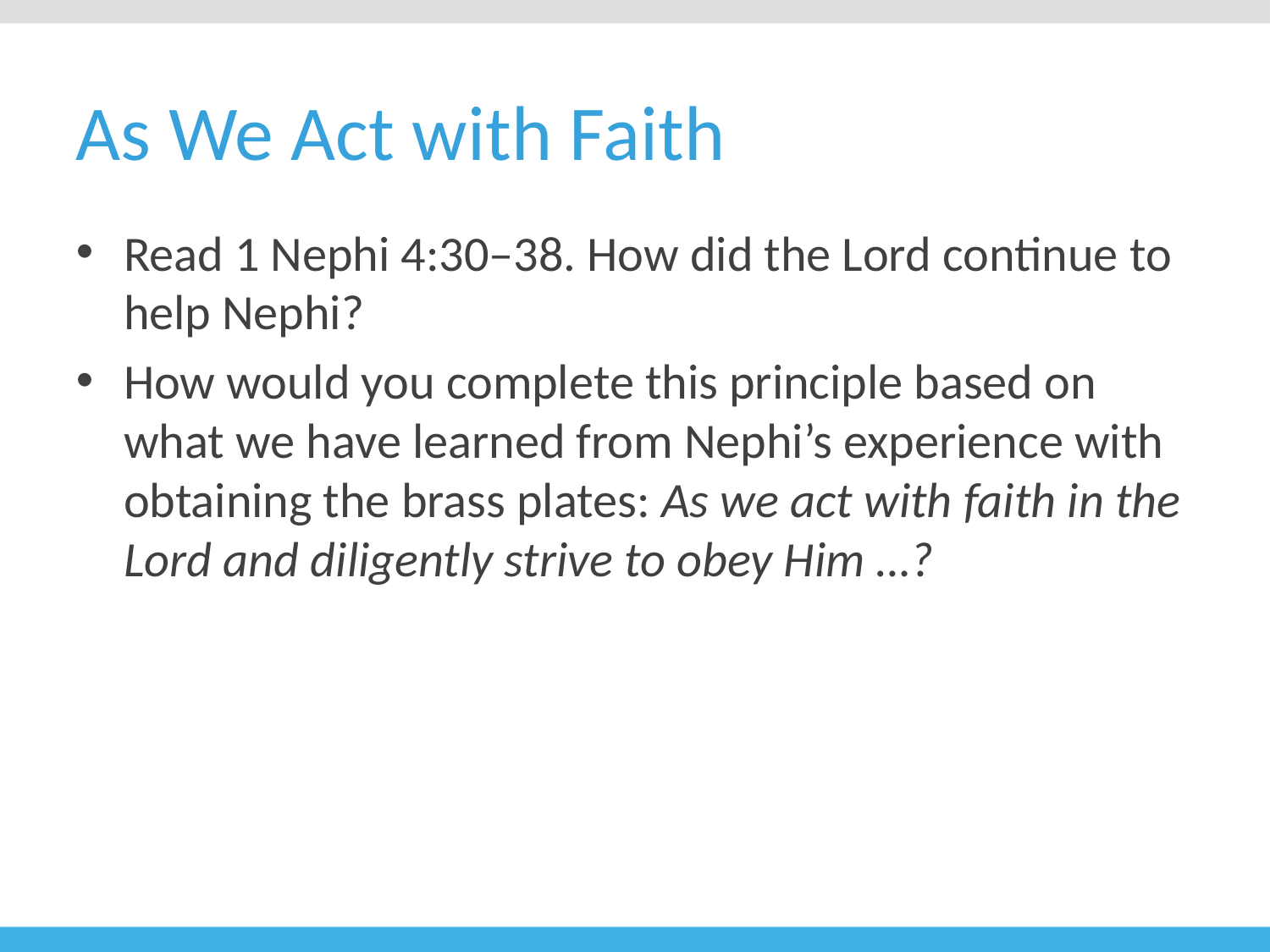

# As We Act with Faith
Read 1 Nephi 4:30–38. How did the Lord continue to help Nephi?
How would you complete this principle based on what we have learned from Nephi’s experience with obtaining the brass plates: As we act with faith in the Lord and diligently strive to obey Him …?